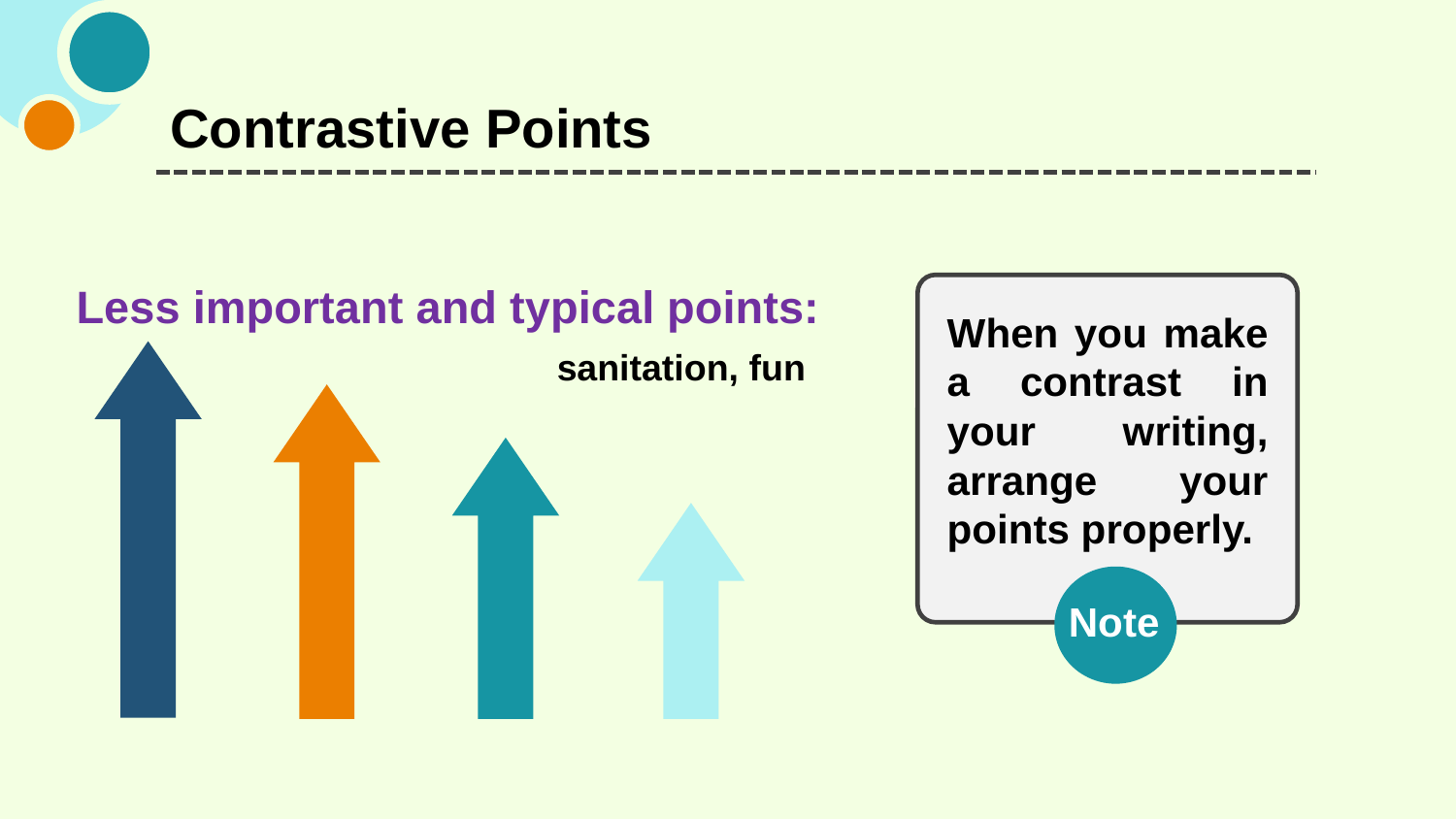

Contrastive Points

Less important and typical points:

When you make a contrast in your writing, arrange your points properly.
sanitation, fun

Note